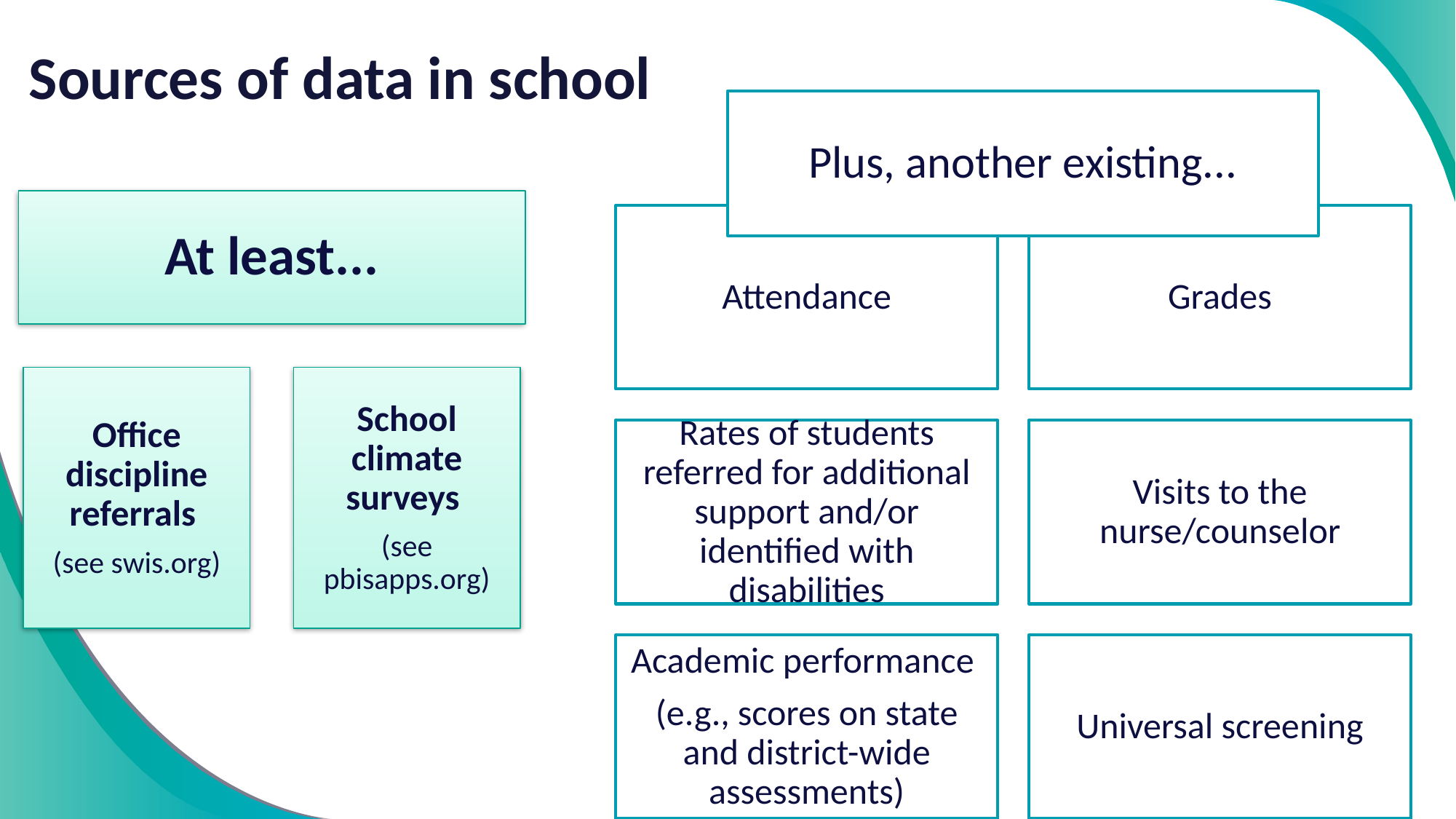

# Sources of data in school
At least...
Office discipline referrals
(see swis.org)
School climate surveys
(see pbisapps.org)

Plus, another existing...
Attendance
Grades
Rates of students referred for additional support and/or identified with disabilities
Visits to the nurse/counselor
Academic performance
(e.g., scores on state and district-wide assessments)
Universal screening